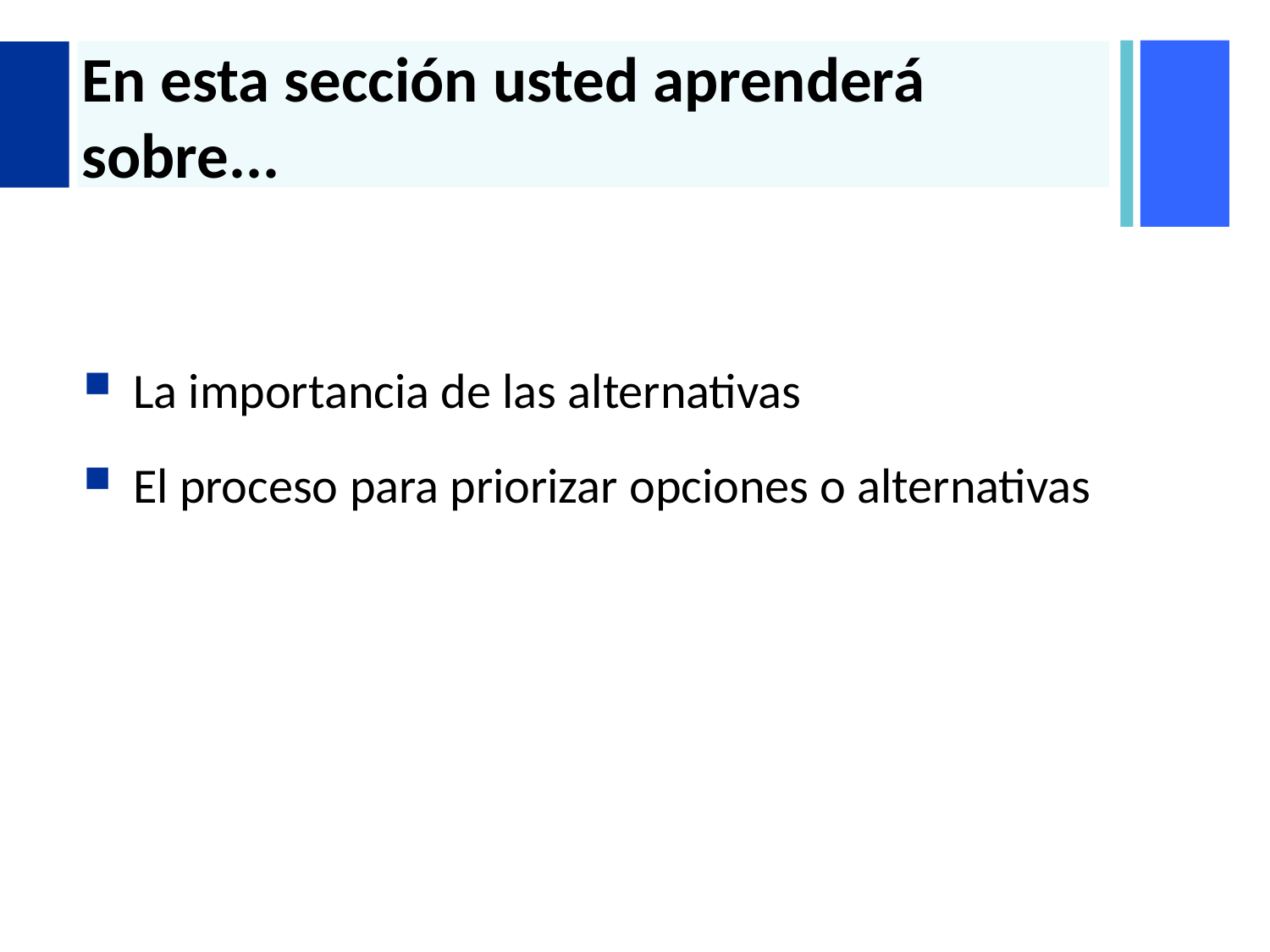

# En esta sección usted aprenderá sobre...
La importancia de las alternativas
El proceso para priorizar opciones o alternativas